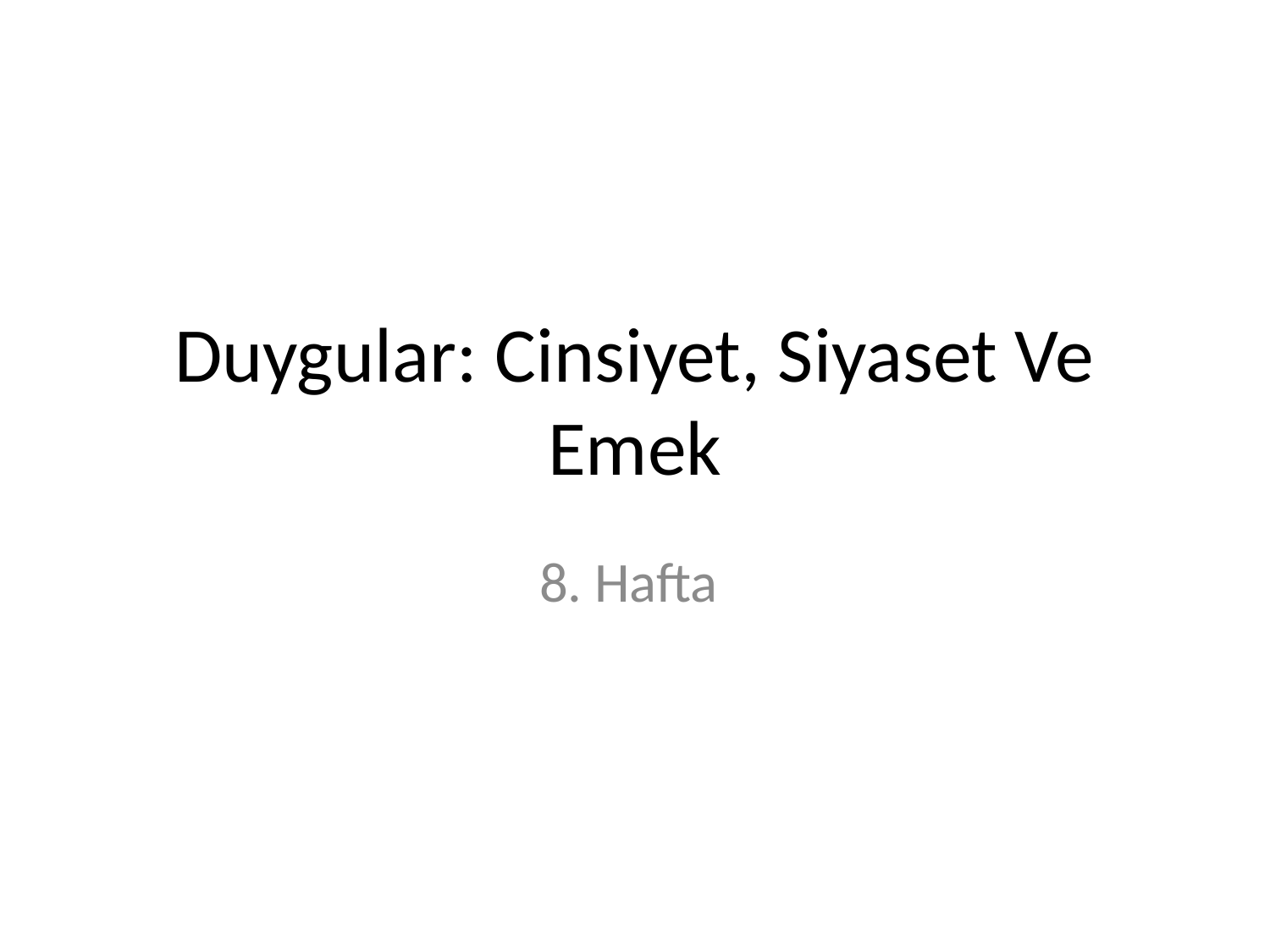

# Duygular: Cinsiyet, Siyaset Ve Emek
8. Hafta